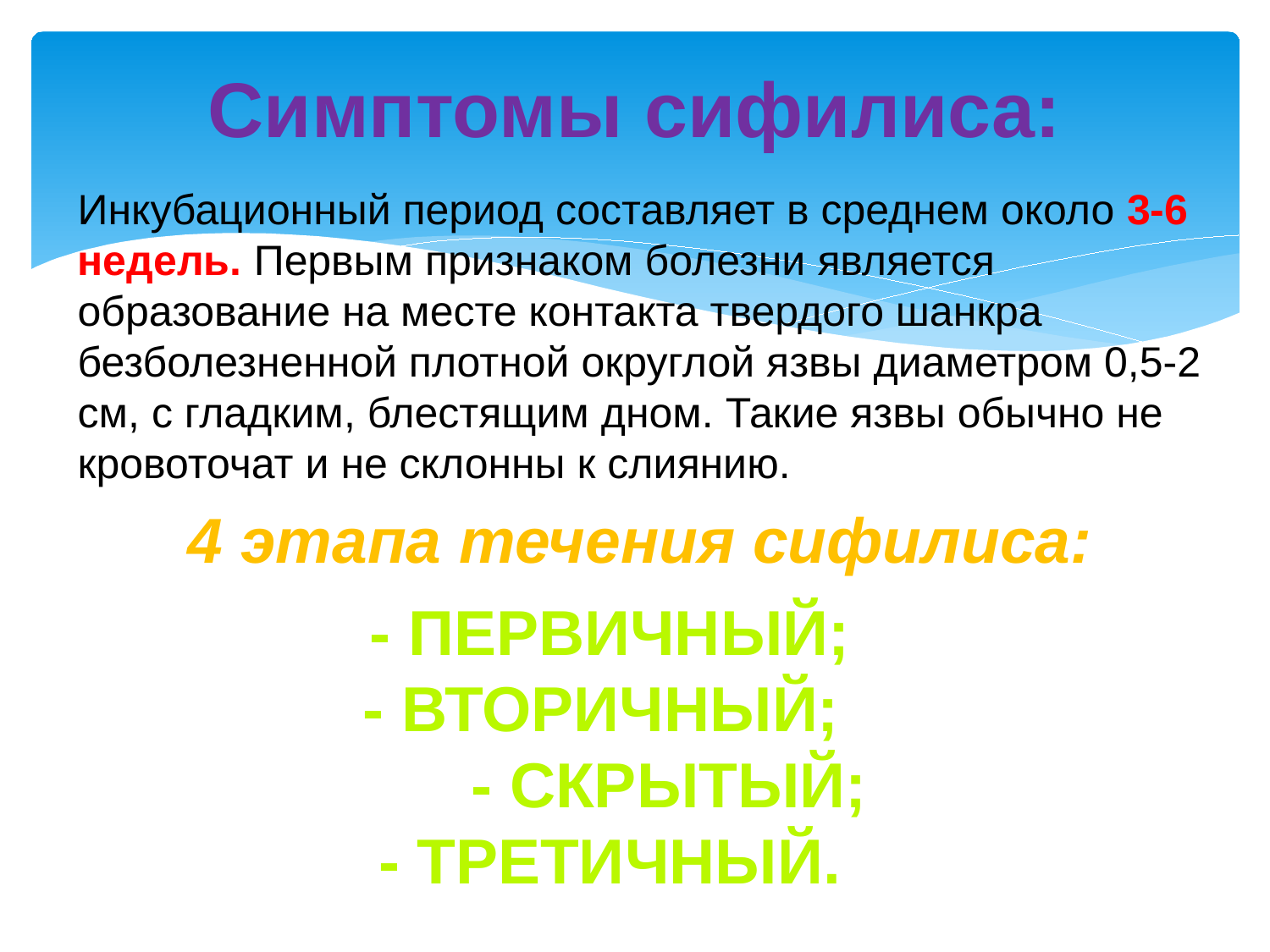

# Симптомы сифилиса:
Инкубационный период составляет в среднем около 3-6 недель. Первым признаком болезни является образование на месте контакта твердого шанкра безболезненной плотной округлой язвы диаметром 0,5-2 см, с гладким, блестящим дном. Такие язвы обычно не кровоточат и не склонны к слиянию.
4 этапа течения сифилиса:
- Первичный;
 - вторичный;
               - скрытый;
- третичный.